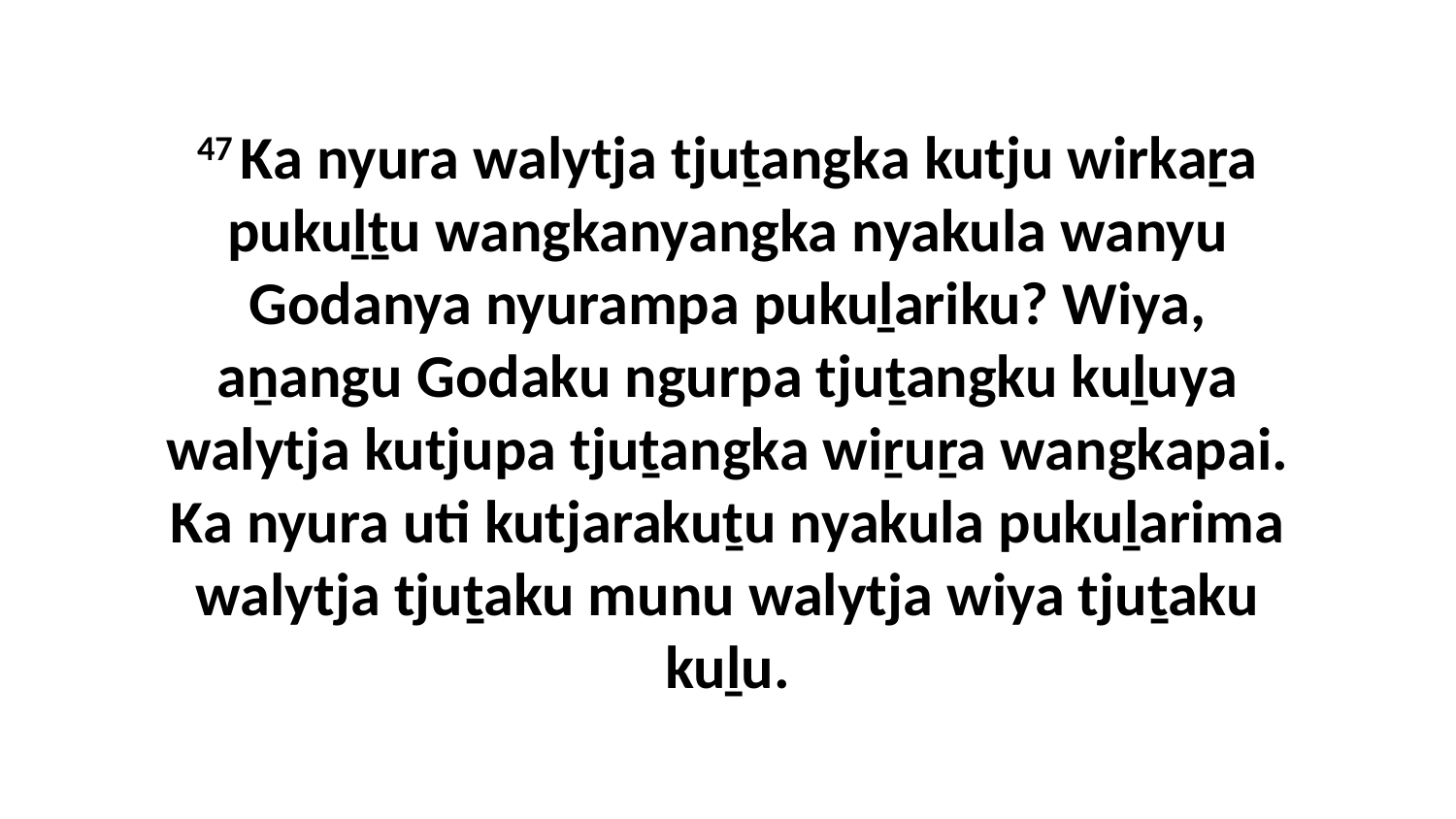

47 Ka nyura walytja tjuṯangka kutju wirkaṟa pukuḻṯu wangkanyangka nyakula wanyu Godanya nyurampa pukuḻariku? Wiya, aṉangu Godaku ngurpa tjuṯangku kuḻuya walytja kutjupa tjuṯangka wiṟuṟa wangkapai. Ka nyura uti kutjarakuṯu nyakula pukuḻarima walytja tjuṯaku munu walytja wiya tjuṯaku kuḻu.